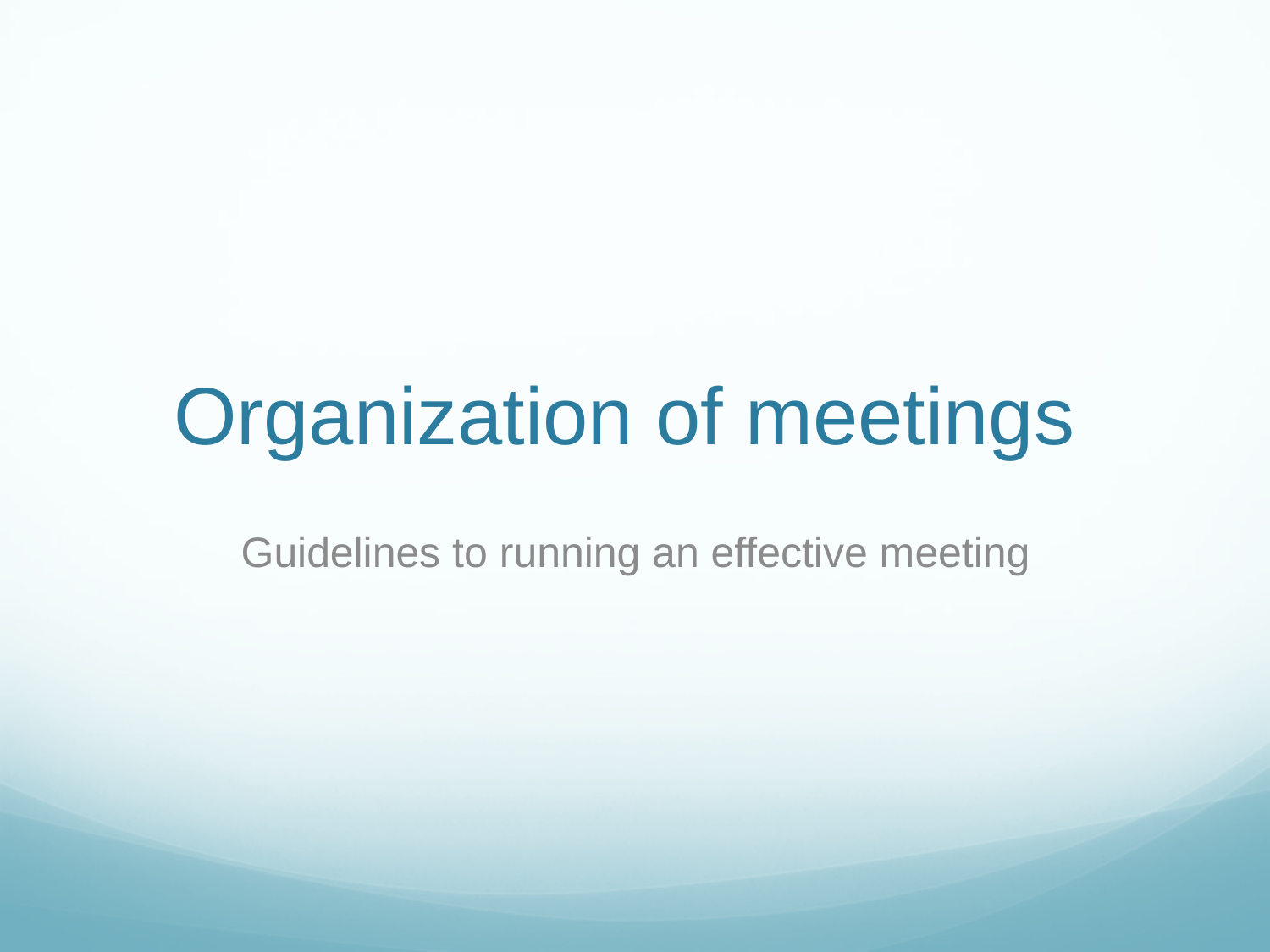

# Organization of meetings
Guidelines to running an effective meeting